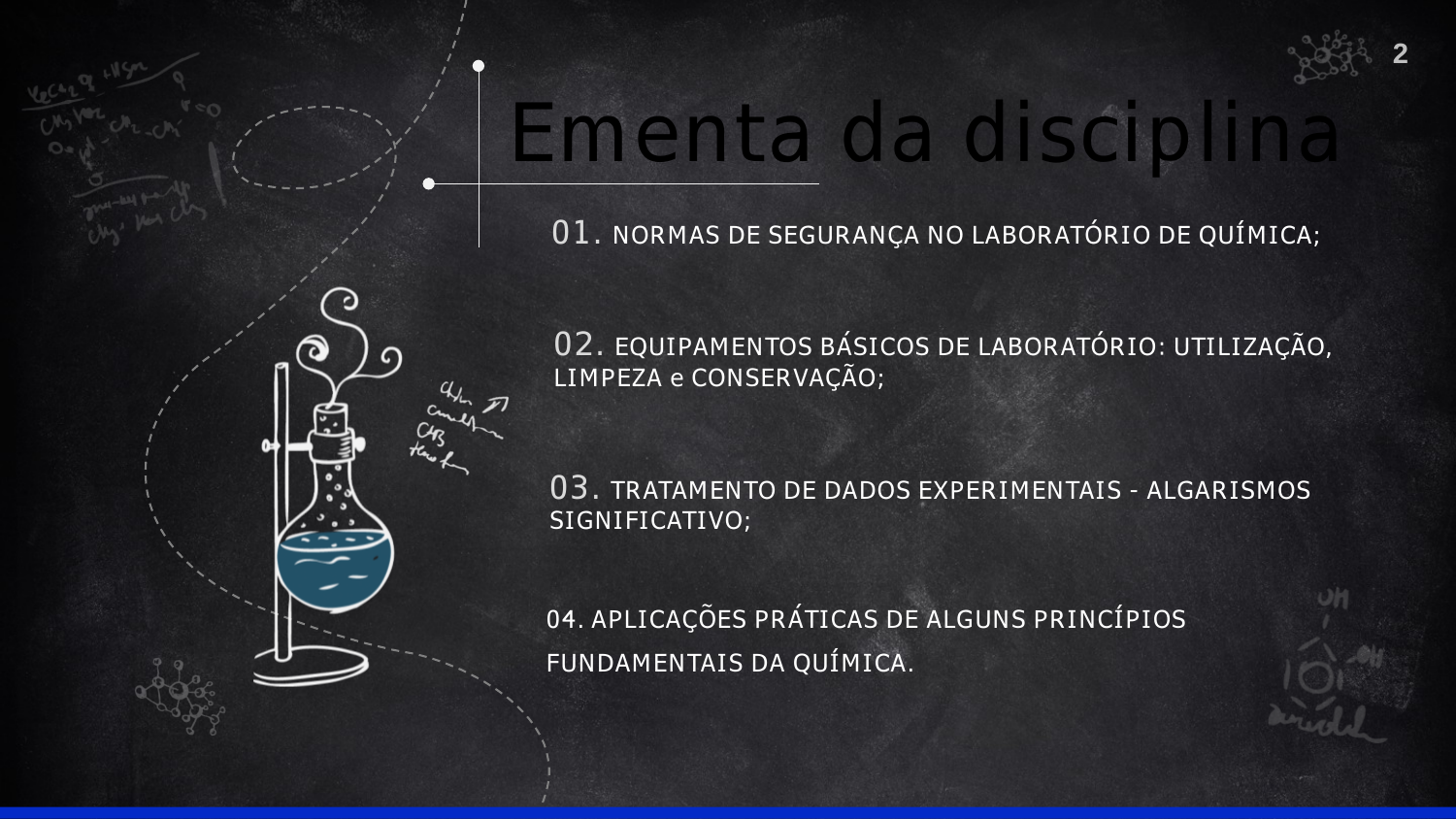

Ementa da disciplina
01. NORMAS DE SEGURANÇA NO LABORATÓRIO DE QUÍMICA;

02. EQUIPAMENTOS BÁSICOS DE LABORATÓRIO: UTILIZAÇÃO, LIMPEZA e CONSERVAÇÃO;

03. TRATAMENTO DE DADOS EXPERIMENTAIS - ALGARISMOS SIGNIFICATIVO;

       04. APLICAÇÕES PRÁTICAS DE ALGUNS PRINCÍPIOS
       FUNDAMENTAIS DA QUÍMICA.